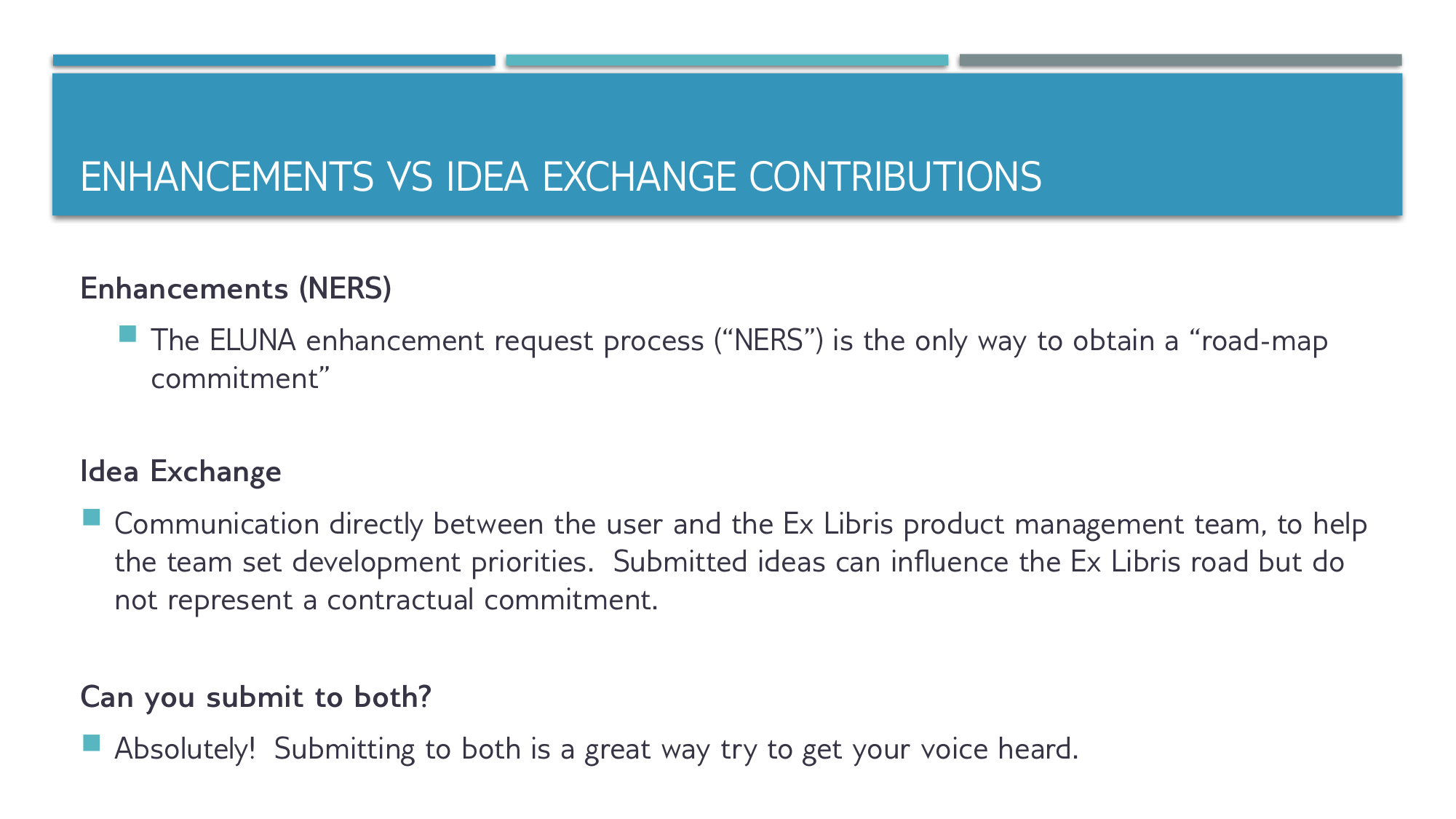

# Enhancements vs Idea Exchange Contributions
Enhancements (NERS)
The ELUNA enhancement request process (“NERS”) is the only way to obtain a “road-map commitment”

Idea Exchange
Communication directly between the user and the Ex Libris product management team, to help the team set development priorities.  Submitted ideas can influence the Ex Libris road but do not represent a contractual commitment.

Can you submit to both?
Absolutely!  Submitting to both is a great way try to get your voice heard.